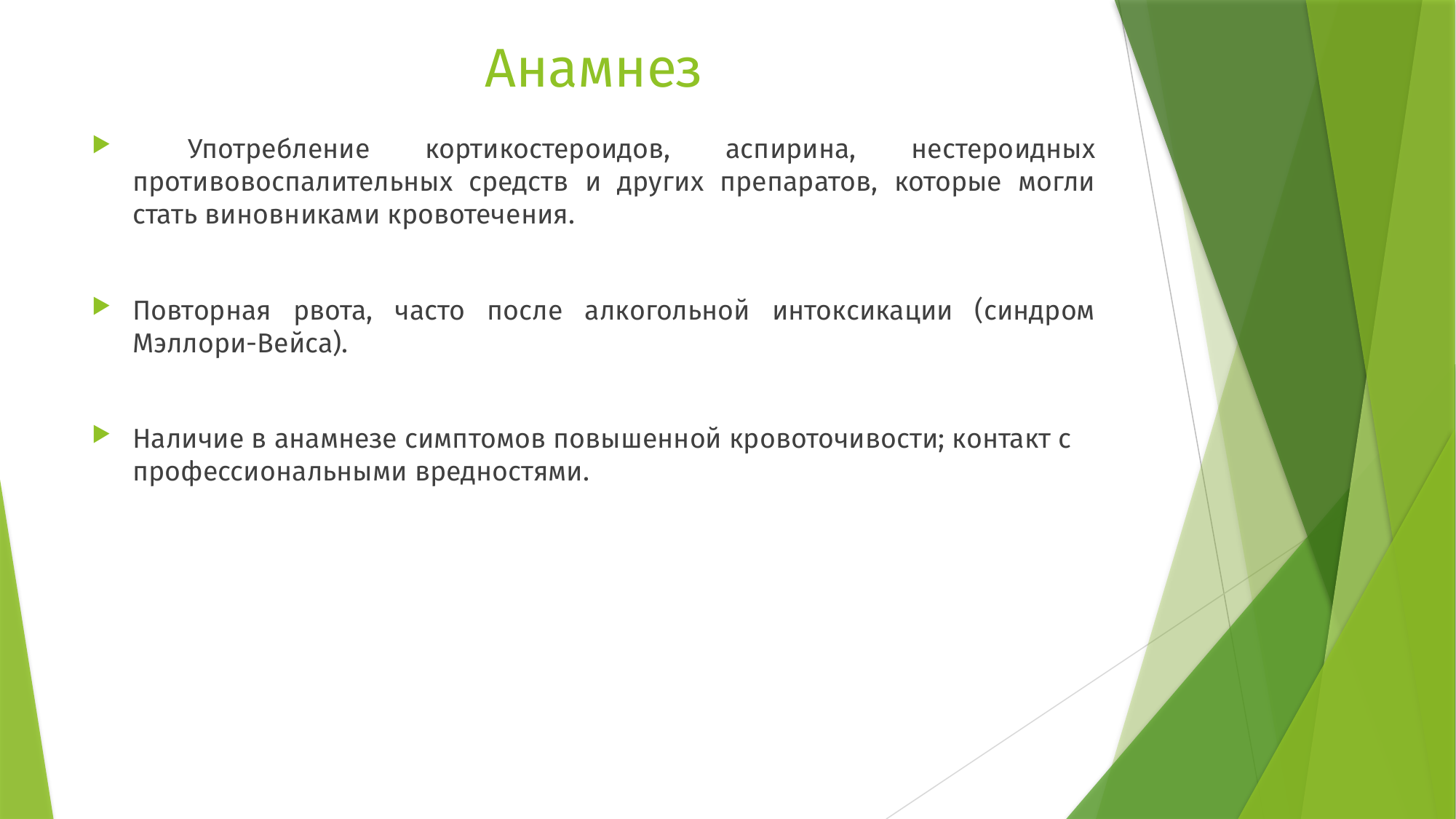

# Анамнез
 Употребление кортикостероидов, аспирина, нестероидных противовоспалительных средств и других препаратов, которые могли стать виновниками кровотечения.

Повторная рвота, часто после алкогольной интоксикации (синдром
Мэллори-Вейса).

Наличие в анамнезе симптомов повышенной кровоточивости; контакт с профессиональными вредностями.